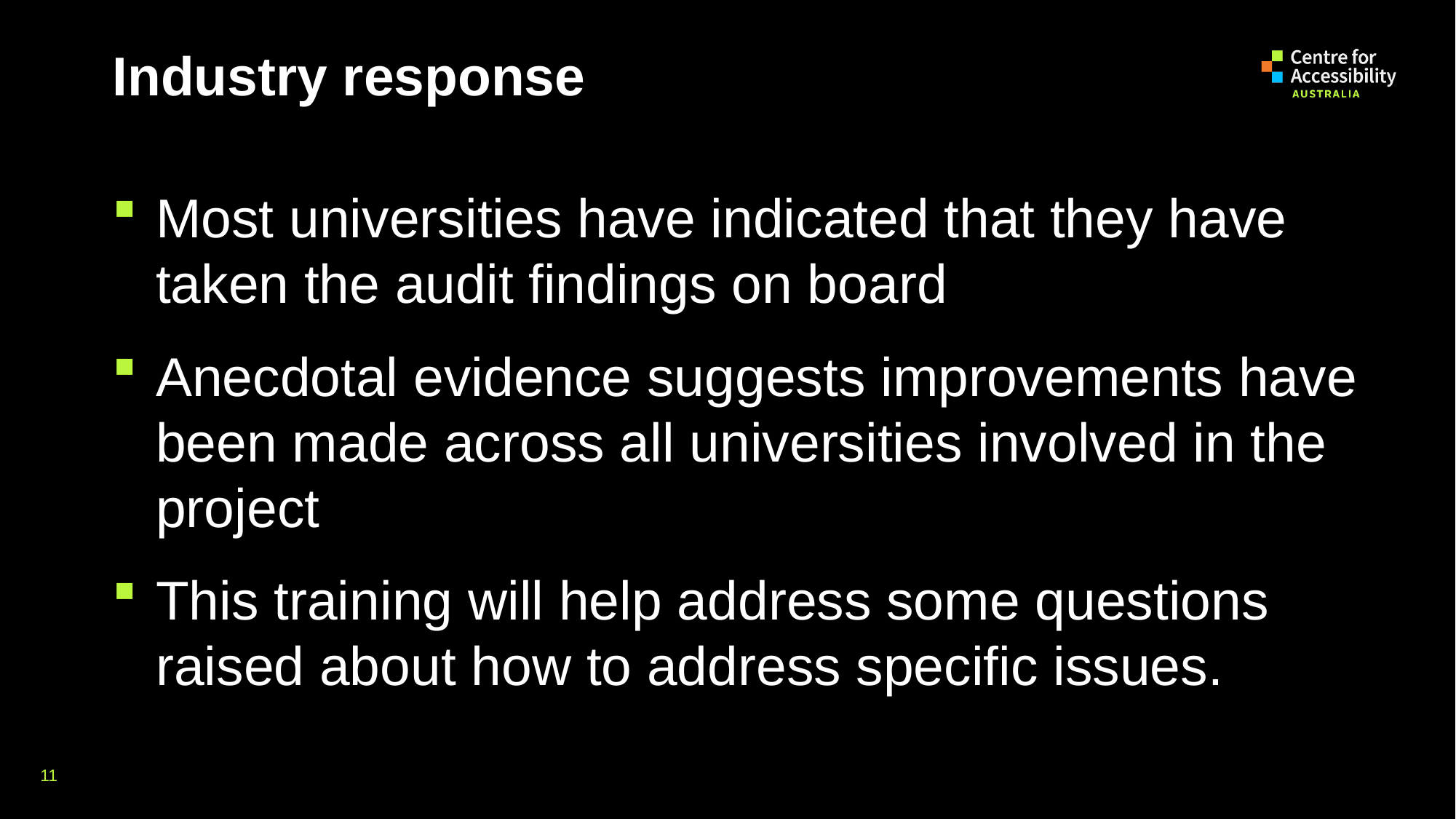

# Industry response
Most universities have indicated that they have taken the audit findings on board
Anecdotal evidence suggests improvements have been made across all universities involved in the project
This training will help address some questions raised about how to address specific issues.